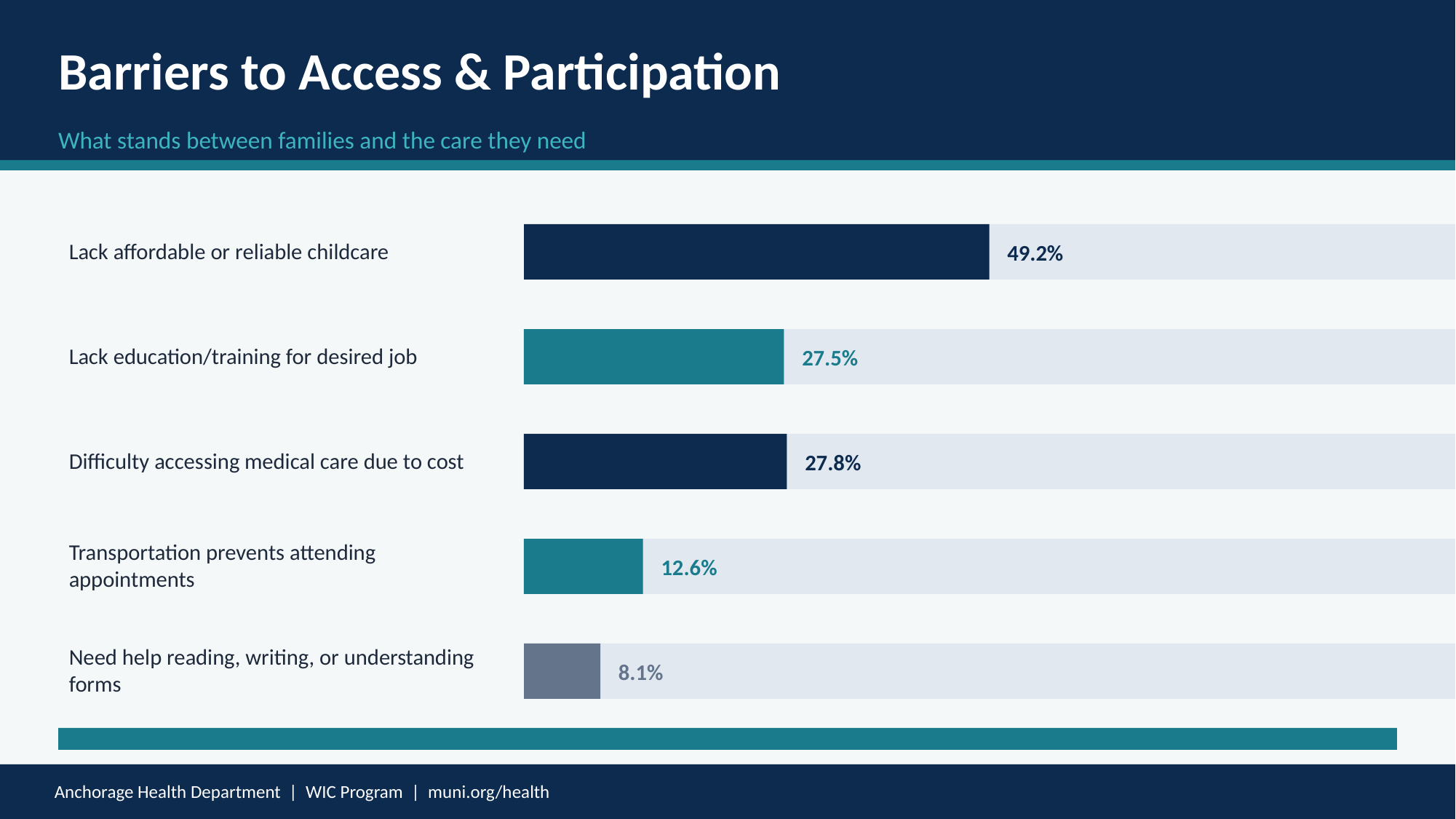

Barriers to Access & Participation
What stands between families and the care they need

Lack affordable or reliable childcare
49.2%

Lack education/training for desired job
27.5%

Difficulty accessing medical care due to cost
27.8%

Transportation prevents attending appointments
12.6%

Need help reading, writing, or understanding forms
8.1%

Anchorage Health Department  |  WIC Program  |  muni.org/health